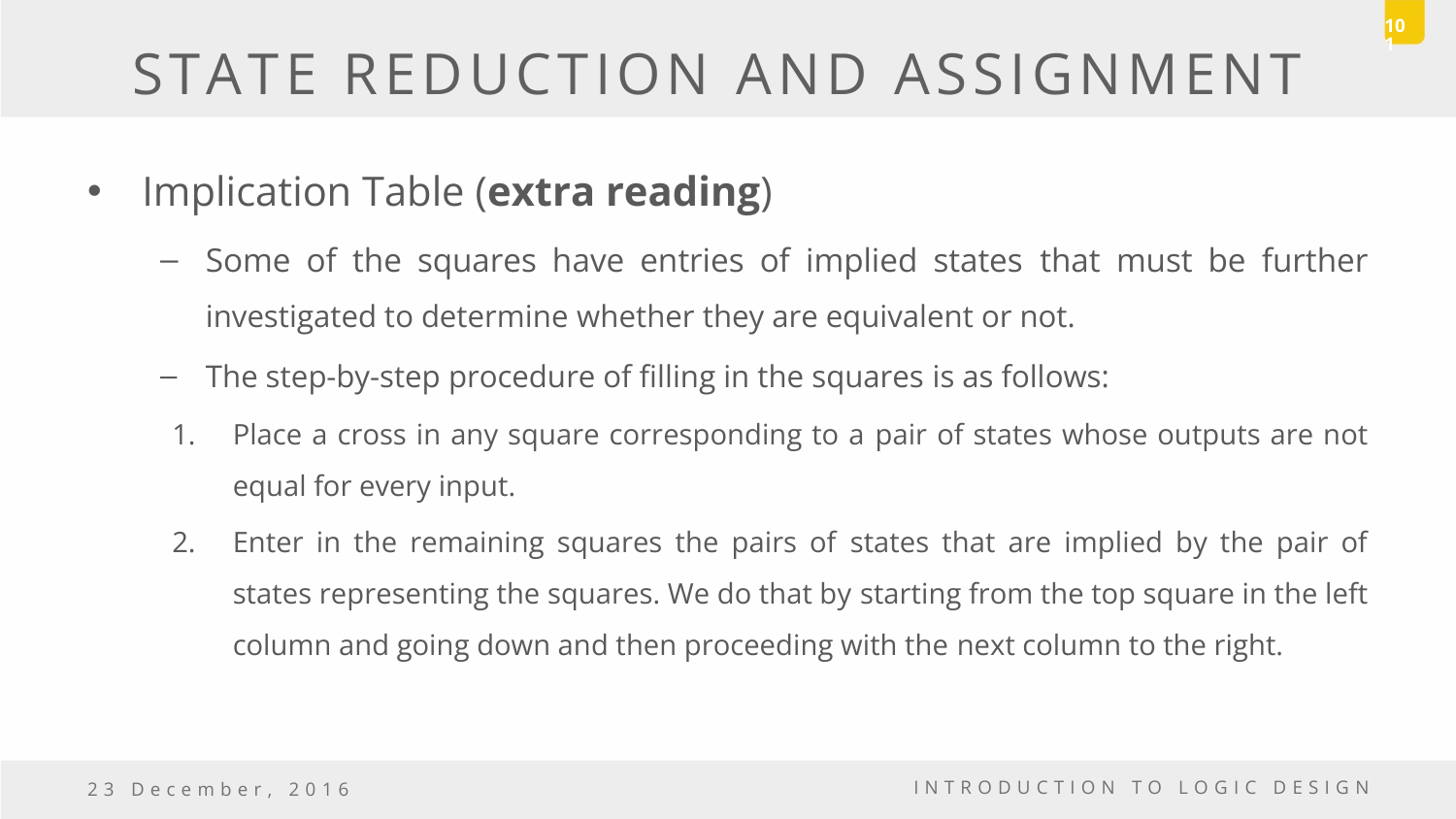

101
# STATE REDUCTION AND ASSIGNMENT
Implication Table (extra reading)
Some of the squares have entries of implied states that must be further investigated to determine whether they are equivalent or not.
The step-by-step procedure of filling in the squares is as follows:
Place a cross in any square corresponding to a pair of states whose outputs are not equal for every input.
Enter in the remaining squares the pairs of states that are implied by the pair of states representing the squares. We do that by starting from the top square in the left column and going down and then proceeding with the next column to the right.

23 December, 2016
INTRODUCTION TO LOGIC DESIGN